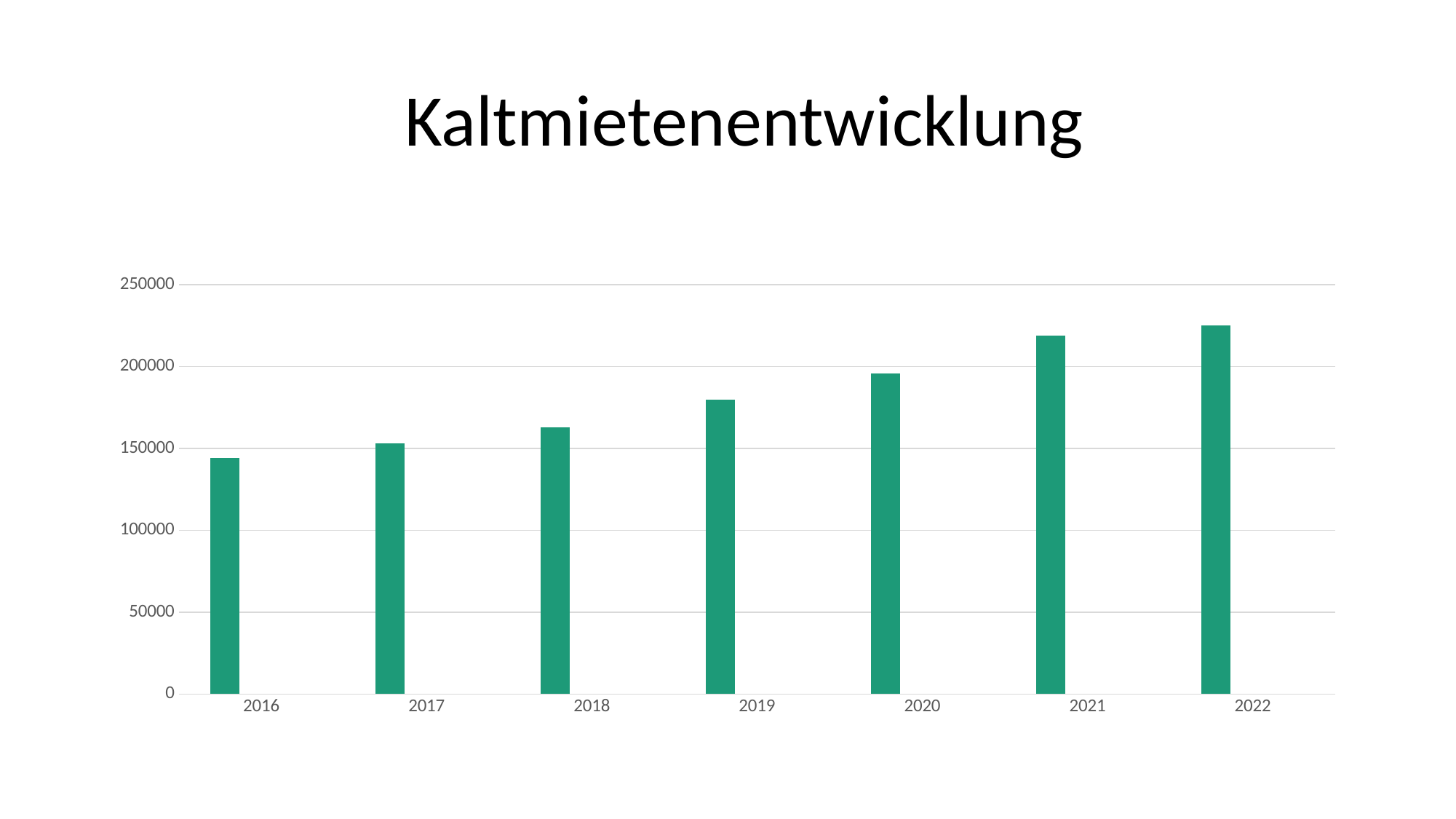

# Kaltmietenentwicklung

### Chart

| Category | Datenreihe 1 | Datenreihe 2 | Datenreihe 3 |
|---|---|---|---|
| 2016 | 144000.0 | None | None |
| 2017 | 153000.0 | None | None |
| 2018 | 163000.0 | None | None |
| 2019 | 180000.0 | None | None |
| 2020 | 196000.0 | None | None |
| 2021 | 218700.0 | None | None |
| 2022 | 225325.0 | None | None |